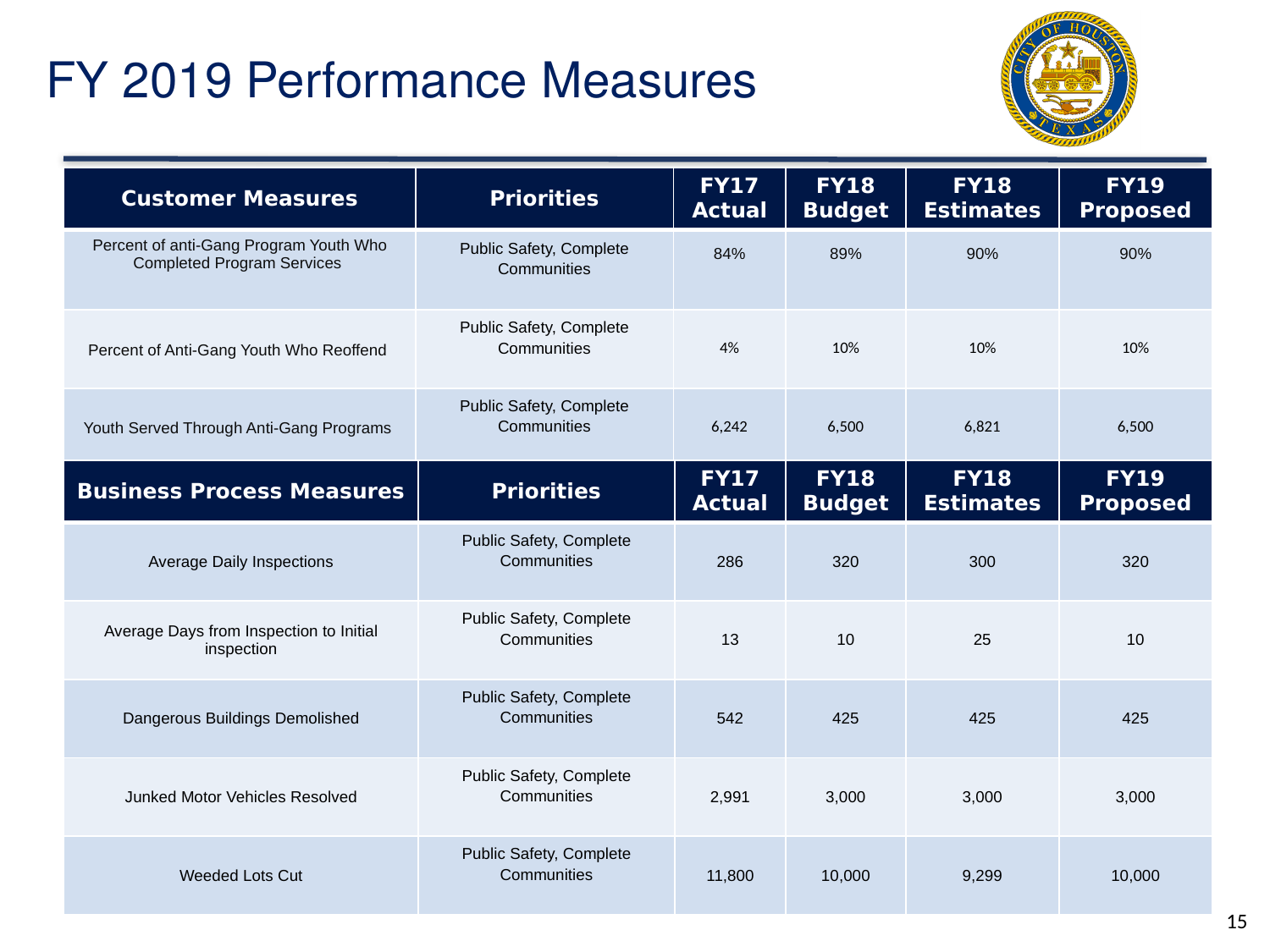

# FY 2019 Performance Measures
| Customer Measures | Priorities | FY17 Actual | FY18 Budget | FY18 Estimates | FY19 Proposed |
| --- | --- | --- | --- | --- | --- |
| Percent of anti-Gang Program Youth Who Completed Program Services | Public Safety, Complete Communities | 84% | 89% | 90% | 90% |
| Percent of Anti-Gang Youth Who Reoffend | Public Safety, Complete Communities | 4% | 10% | 10% | 10% |
| Youth Served Through Anti-Gang Programs | Public Safety, Complete Communities | 6,242 | 6,500 | 6,821 | 6,500 |
|  |  |  |  |  |  |
| Business Process Measures | Priorities | FY17 Actual | FY18 Budget | FY18 Estimates | FY19 Proposed |
| --- | --- | --- | --- | --- | --- |
| Average Daily Inspections | Public Safety, Complete Communities | 286 | 320 | 300 | 320 |
| Average Days from Inspection to Initial inspection | Public Safety, Complete Communities | 13 | 10 | 25 | 10 |
| Dangerous Buildings Demolished | Public Safety, Complete Communities | 542 | 425 | 425 | 425 |
| Junked Motor Vehicles Resolved | Public Safety, Complete Communities | 2,991 | 3,000 | 3,000 | 3,000 |
| Weeded Lots Cut | Public Safety, Complete Communities | 11,800 | 10,000 | 9,299 | 10,000 |
15